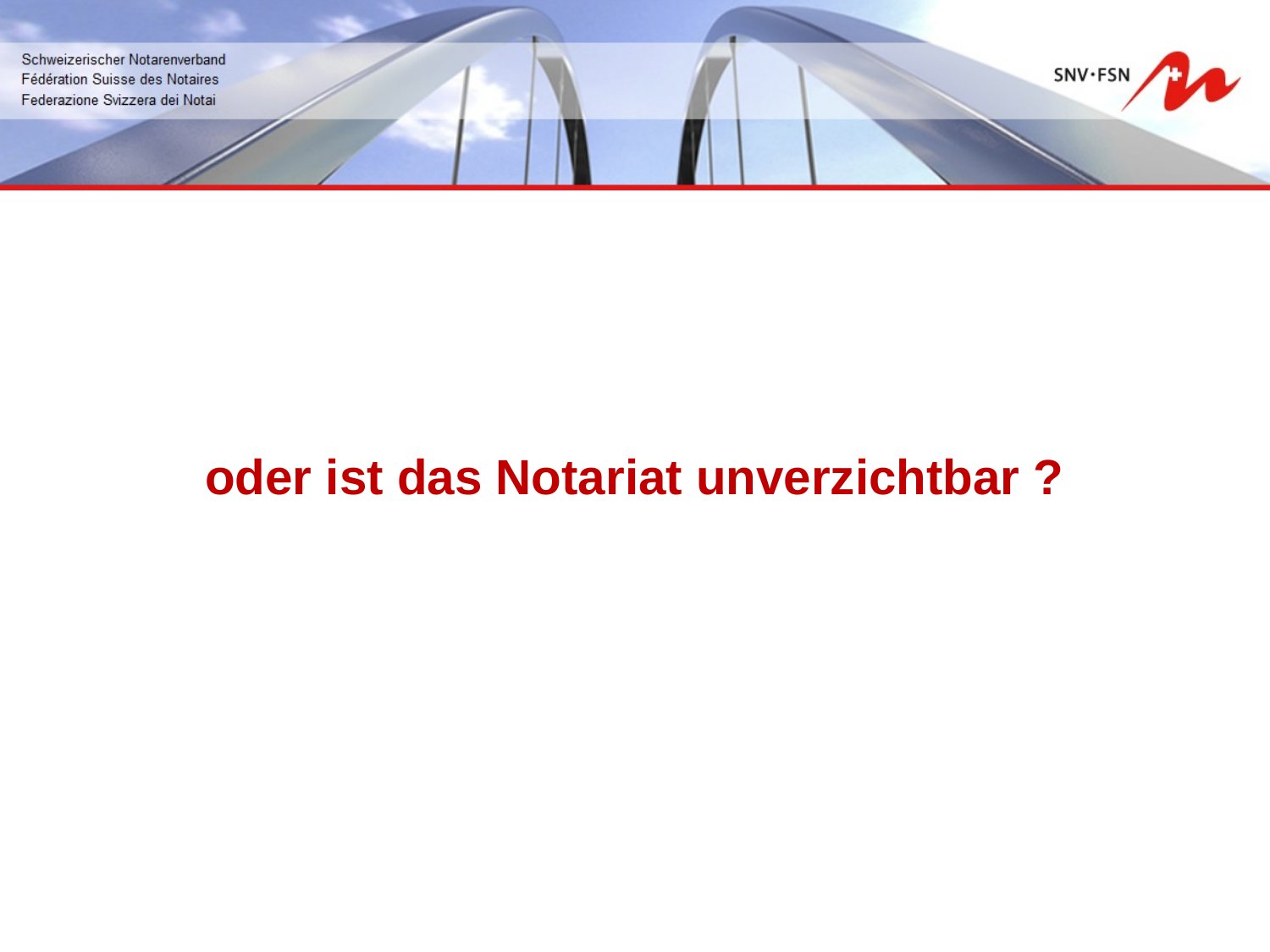

|  |
| --- |

oder ist das Notariat unverzichtbar ?